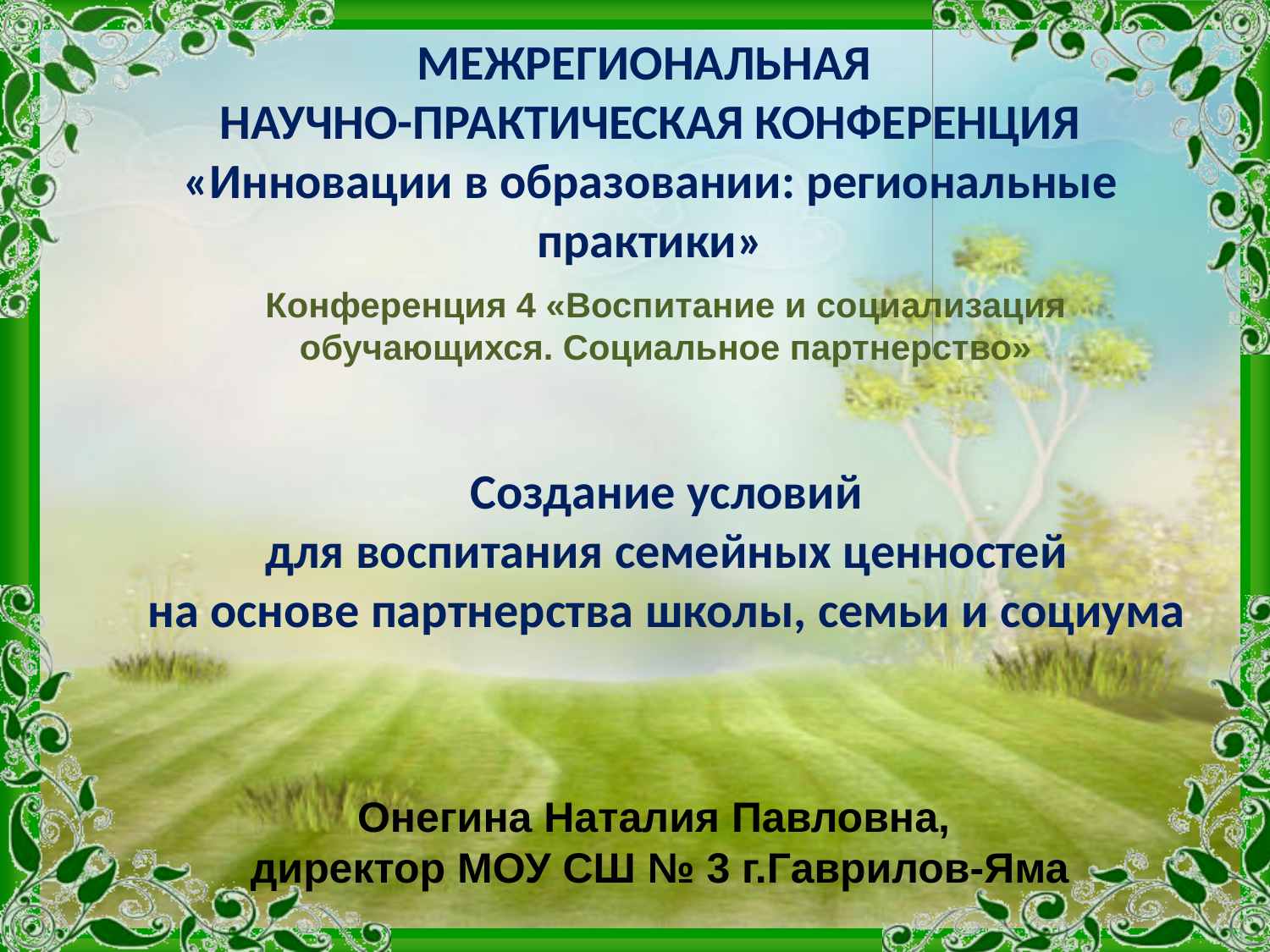

# МЕЖРЕГИОНАЛЬНАЯ НАУЧНО-ПРАКТИЧЕСКАЯ КОНФЕРЕНЦИЯ «Инновации в образовании: региональные практики»
Конференция 4 «Воспитание и социализация обучающихся. Социальное партнерство»
Создание условий
 для воспитания семейных ценностей
на основе партнерства школы, семьи и социума
Онегина Наталия Павловна,
директор МОУ СШ № 3 г.Гаврилов-Яма